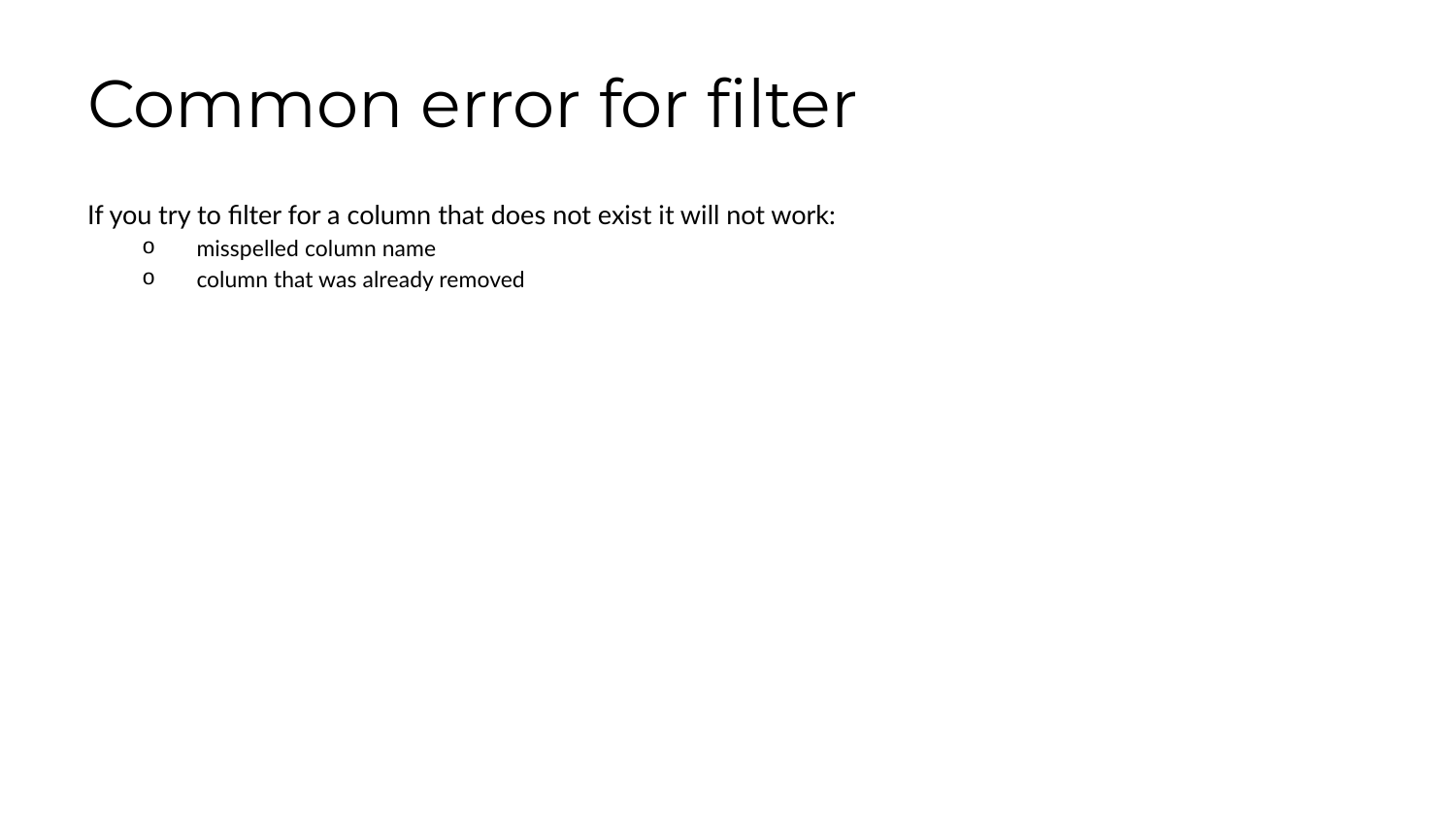

# Common error for filter
If you try to filter for a column that does not exist it will not work:
misspelled column name
column that was already removed